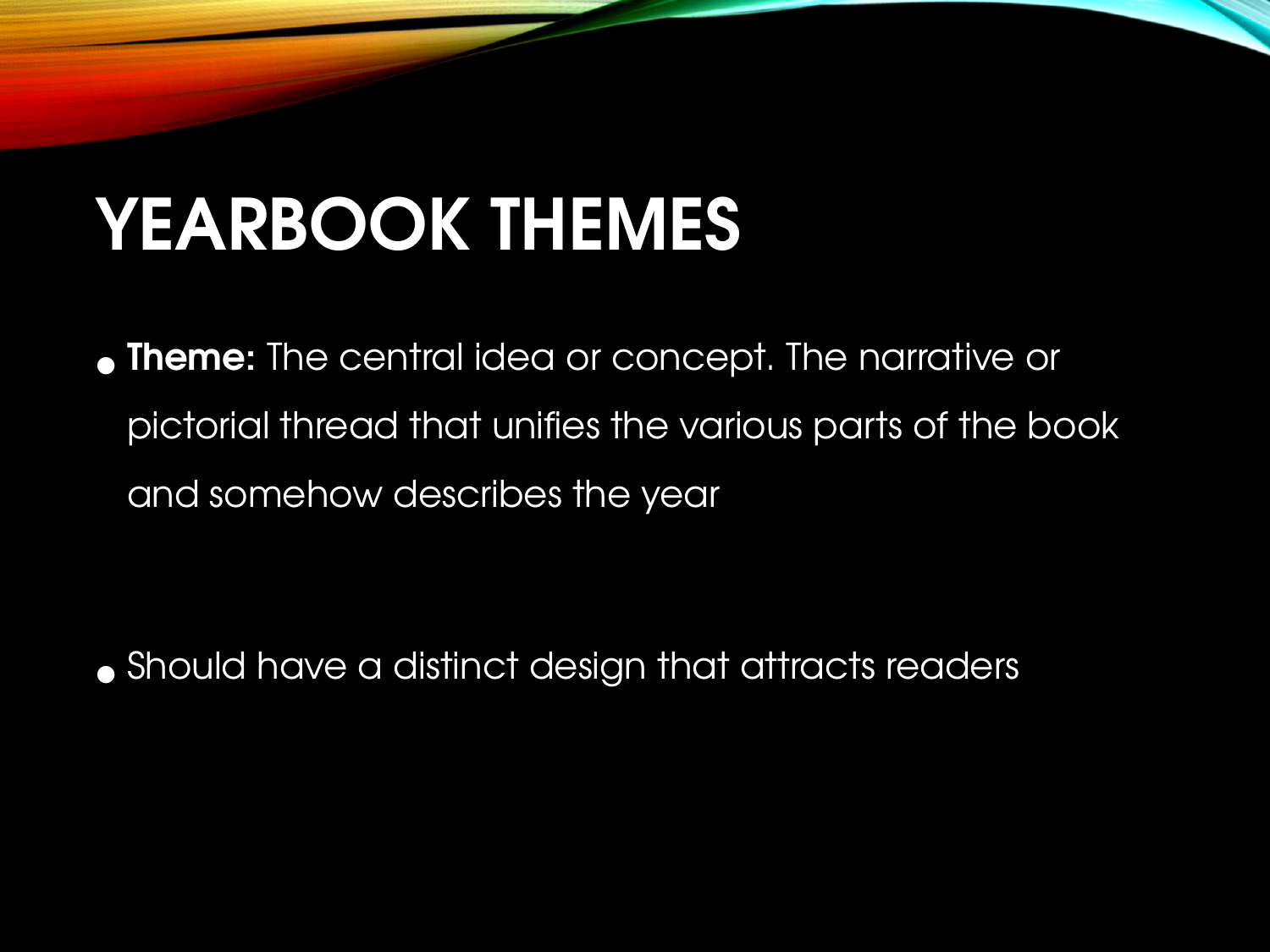

# Yearbook Themes
Theme: The central idea or concept. The narrative or pictorial thread that unifies the various parts of the book and somehow describes the year

Should have a distinct design that attracts readers